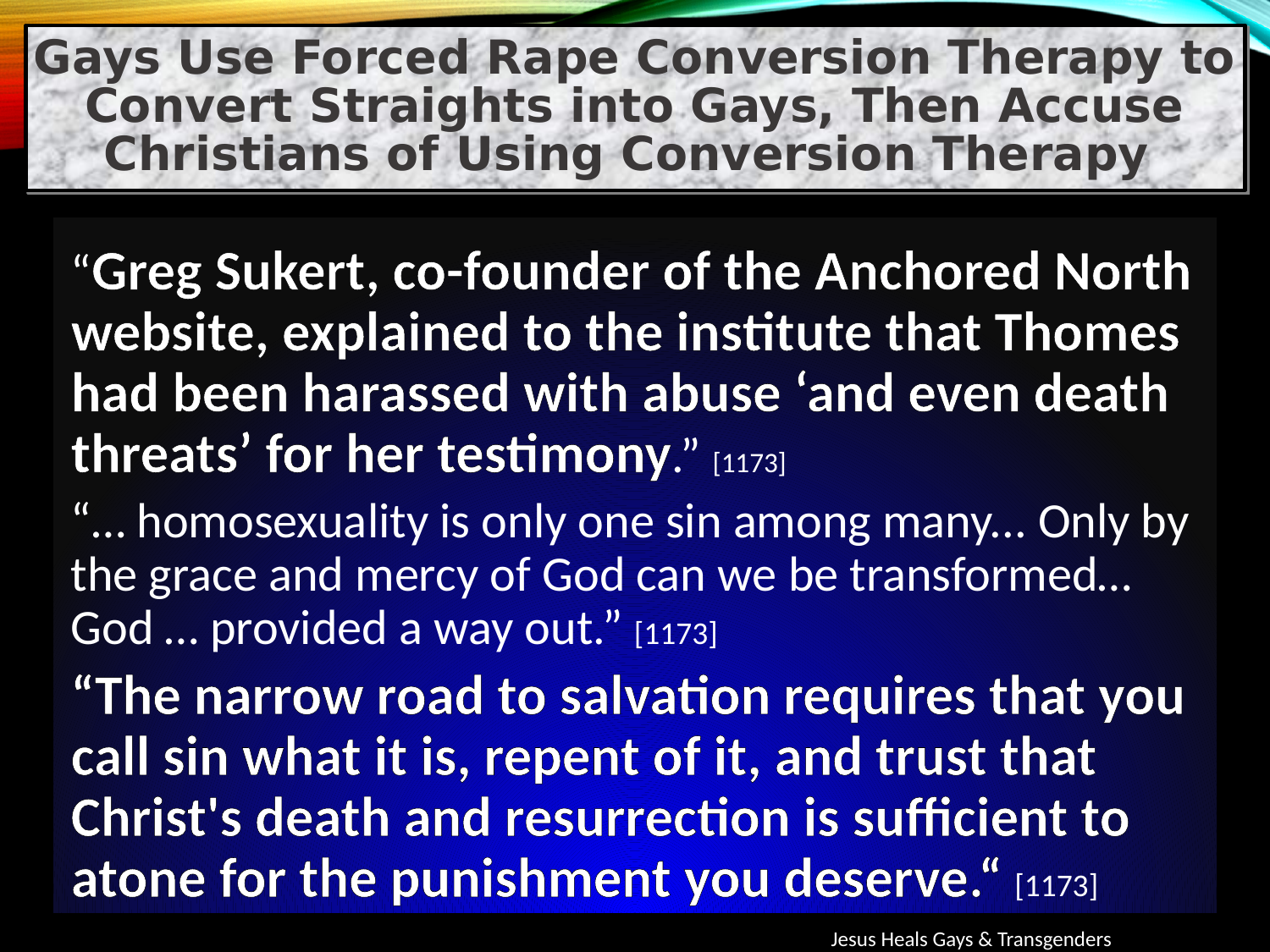

Gays Use Forced Rape Conversion Therapy to Convert Straights into Gays, Then Accuse Christians of Using Conversion Therapy
“Greg Sukert, co-founder of the Anchored North website, explained to the institute that Thomes had been harassed with abuse ‘and even death threats’ for her testimony.” [1173]
“… homosexuality is only one sin among many... Only by the grace and mercy of God can we be transformed… God … provided a way out.” [1173]
“The narrow road to salvation requires that you call sin what it is, repent of it, and trust that Christ's death and resurrection is sufficient to atone for the punishment you deserve.“ [1173]
Jesus Heals Gays & Transgenders